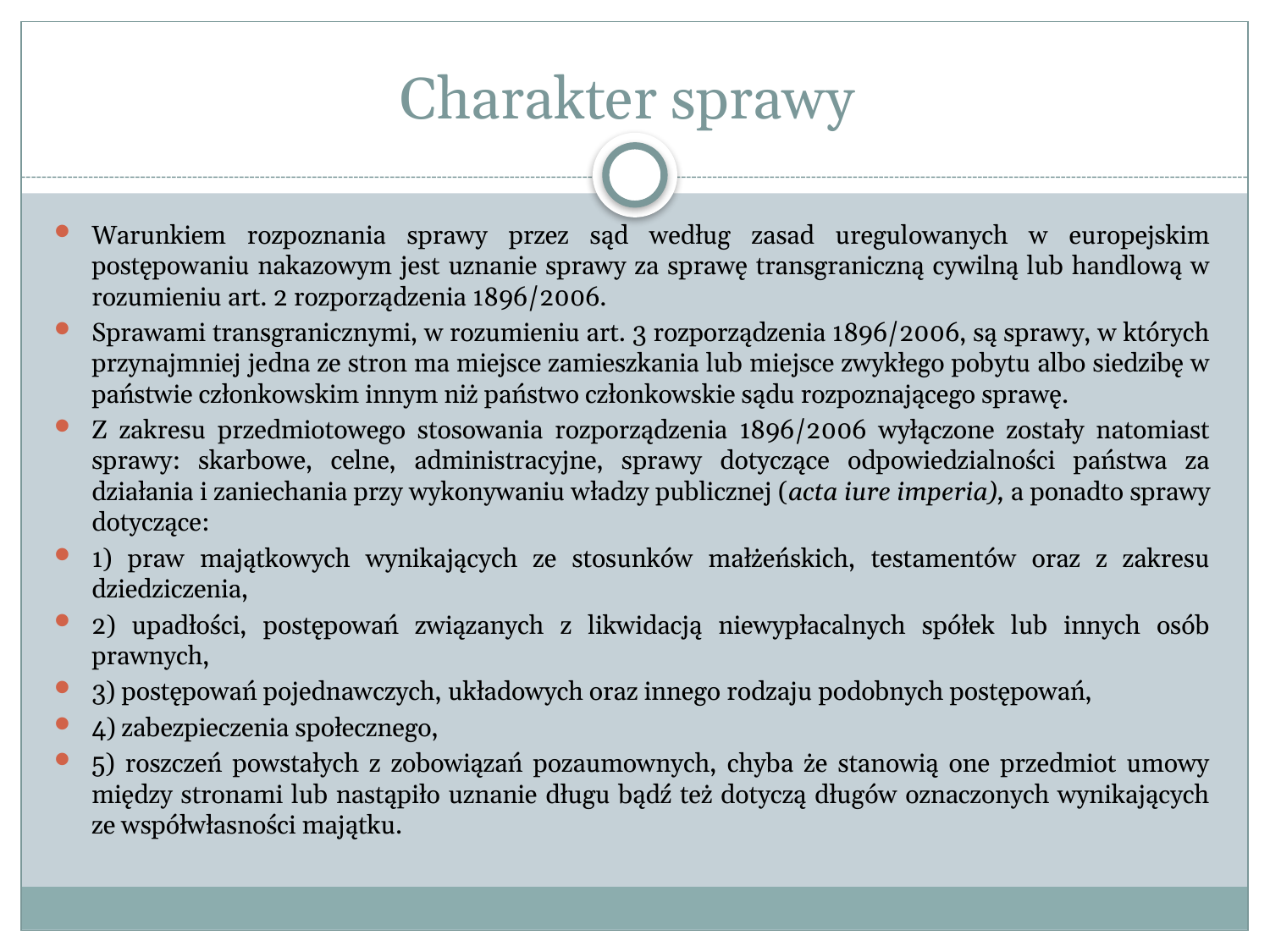

# Charakter sprawy
Warunkiem rozpoznania sprawy przez sąd według zasad uregulowanych w europejskim postępowaniu nakazowym jest uznanie sprawy za sprawę transgraniczną cywilną lub handlową w rozumieniu art. 2 rozporządzenia 1896/2006.
Sprawami transgranicznymi, w rozumieniu art. 3 rozporządzenia 1896/2006, są sprawy, w których przynajmniej jedna ze stron ma miejsce zamieszkania lub miejsce zwykłego pobytu albo siedzibę w państwie członkowskim innym niż państwo członkowskie sądu rozpoznającego sprawę.
Z zakresu przedmiotowego stosowania rozporządzenia 1896/2006 wyłączone zostały natomiast sprawy: skarbowe, celne, administracyjne, sprawy dotyczące odpowiedzialności państwa za działania i zaniechania przy wykonywaniu władzy publicznej (acta iure imperia), a ponadto sprawy dotyczące:
1) praw majątkowych wynikających ze stosunków małżeńskich, testamentów oraz z zakresu dziedziczenia,
2) upadłości, postępowań związanych z likwidacją niewypłacalnych spółek lub innych osób prawnych,
3) postępowań pojednawczych, układowych oraz innego rodzaju podobnych postępowań,
4) zabezpieczenia społecznego,
5) roszczeń powstałych z zobowiązań pozaumownych, chyba że stanowią one przedmiot umowy między stronami lub nastąpiło uznanie długu bądź też dotyczą długów oznaczonych wynikających ze współwłasności majątku.